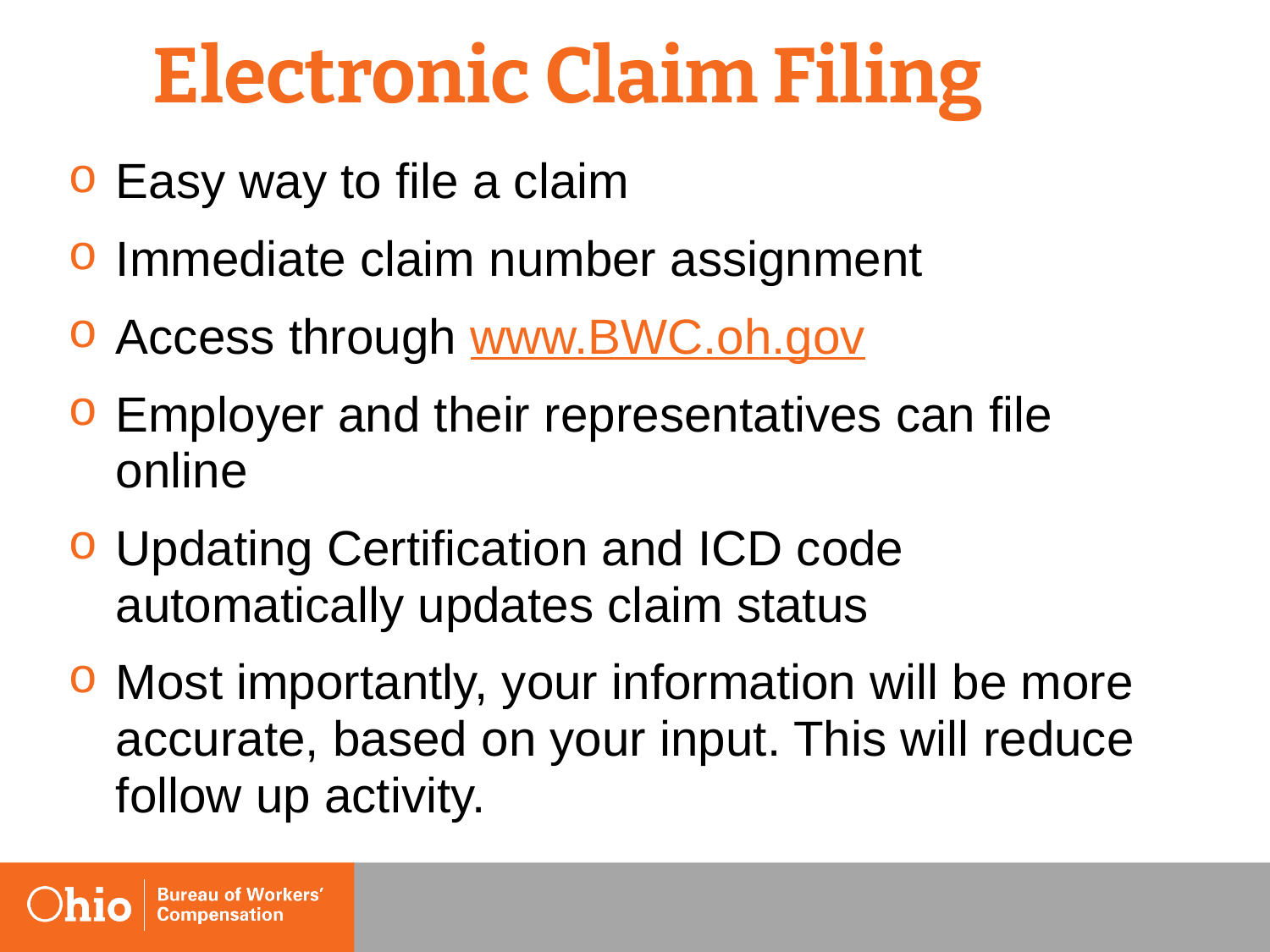

# Electronic Claim Filing
Easy way to file a claim
Immediate claim number assignment
Access through www.BWC.oh.gov
Employer and their representatives can file online
Updating Certification and ICD code automatically updates claim status
Most importantly, your information will be more accurate, based on your input. This will reduce follow up activity.